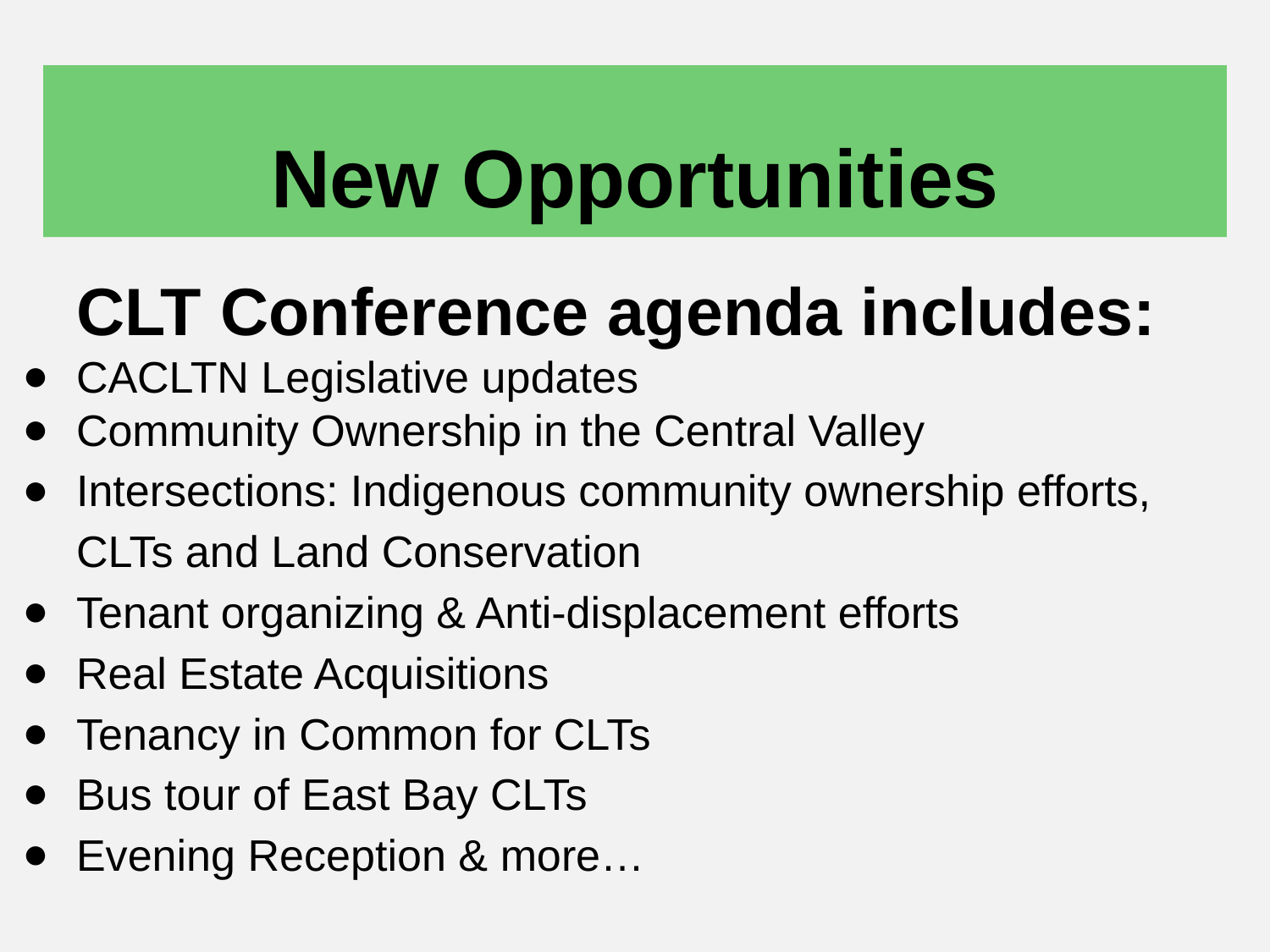

New Opportunities
CLT Conference agenda includes:
CACLTN Legislative updates
Community Ownership in the Central Valley
Intersections: Indigenous community ownership efforts, CLTs and Land Conservation
Tenant organizing & Anti-displacement efforts
Real Estate Acquisitions
Tenancy in Common for CLTs
Bus tour of East Bay CLTs
Evening Reception & more…